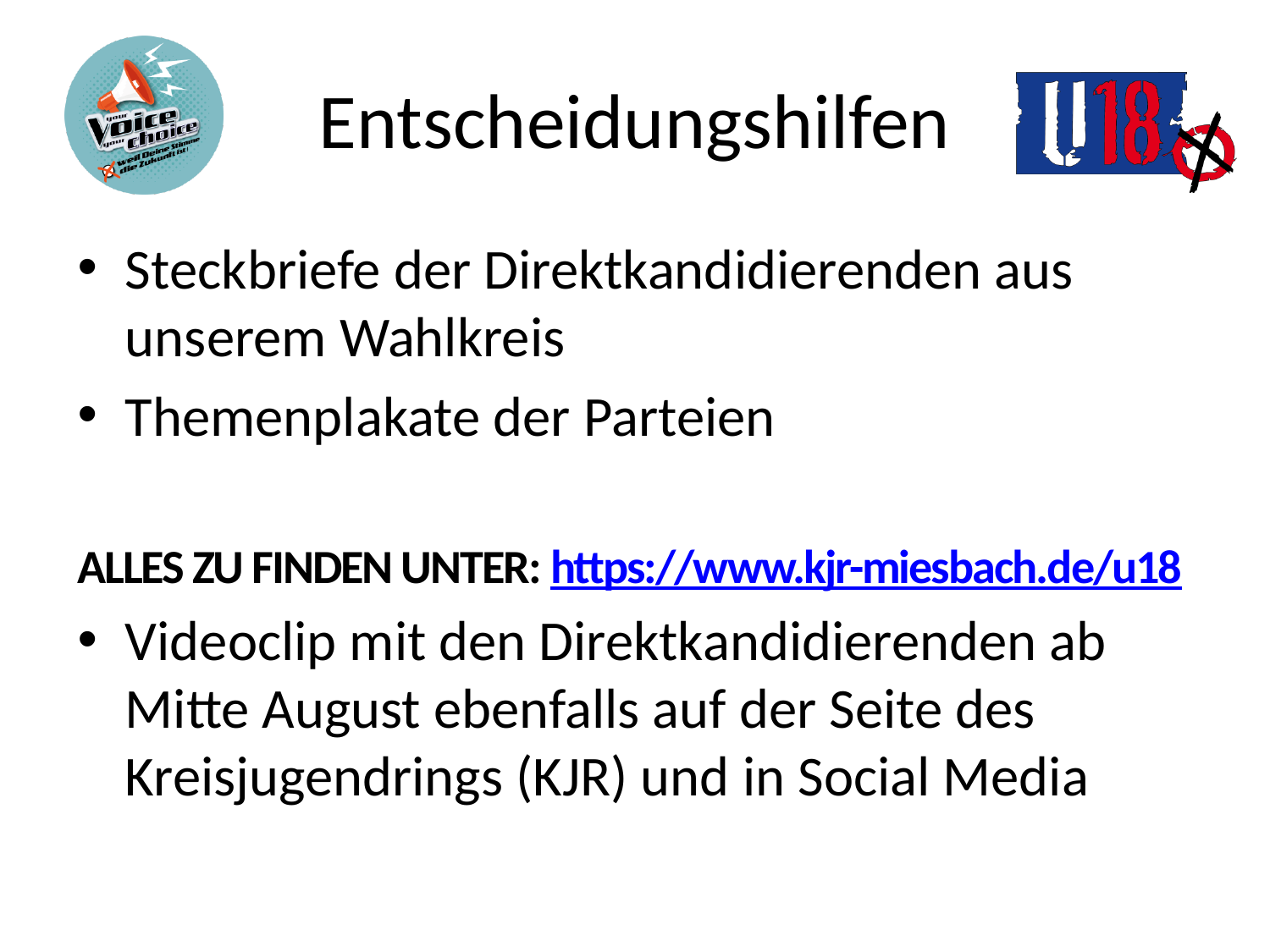

# Entscheidungshilfen
Steckbriefe der Direktkandidierenden aus unserem Wahlkreis
Themenplakate der Parteien

ALLES ZU FINDEN UNTER: https://www.kjr-miesbach.de/u18
Videoclip mit den Direktkandidierenden ab Mitte August ebenfalls auf der Seite des Kreisjugendrings (KJR) und in Social Media